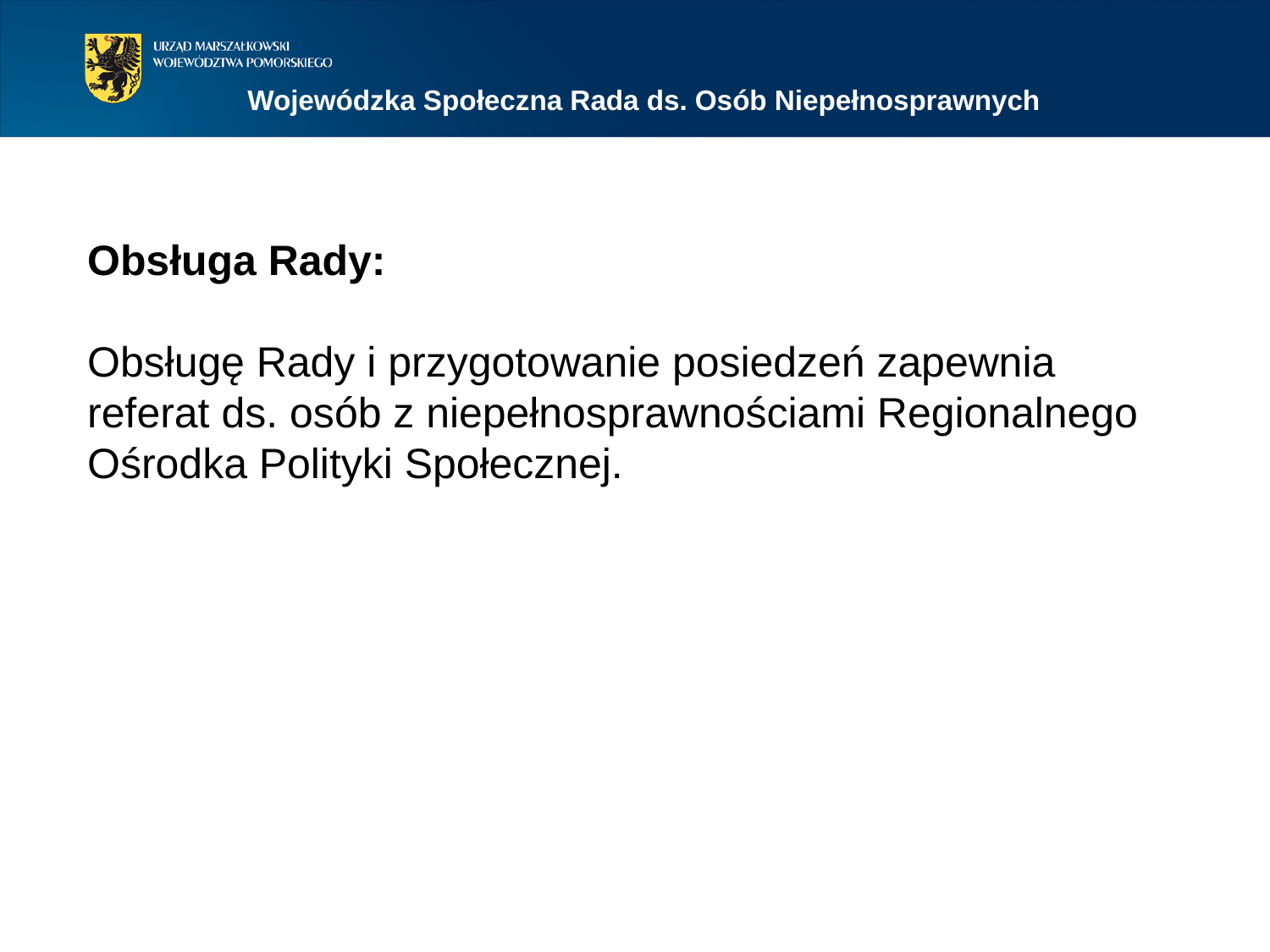

Wojewódzka Społeczna Rada ds. Osób Niepełnosprawnych

Obsługa Rady:

Obsługę Rady i przygotowanie posiedzeń zapewnia referat ds. osób z niepełnosprawnościami Regionalnego Ośrodka Polityki Społecznej.